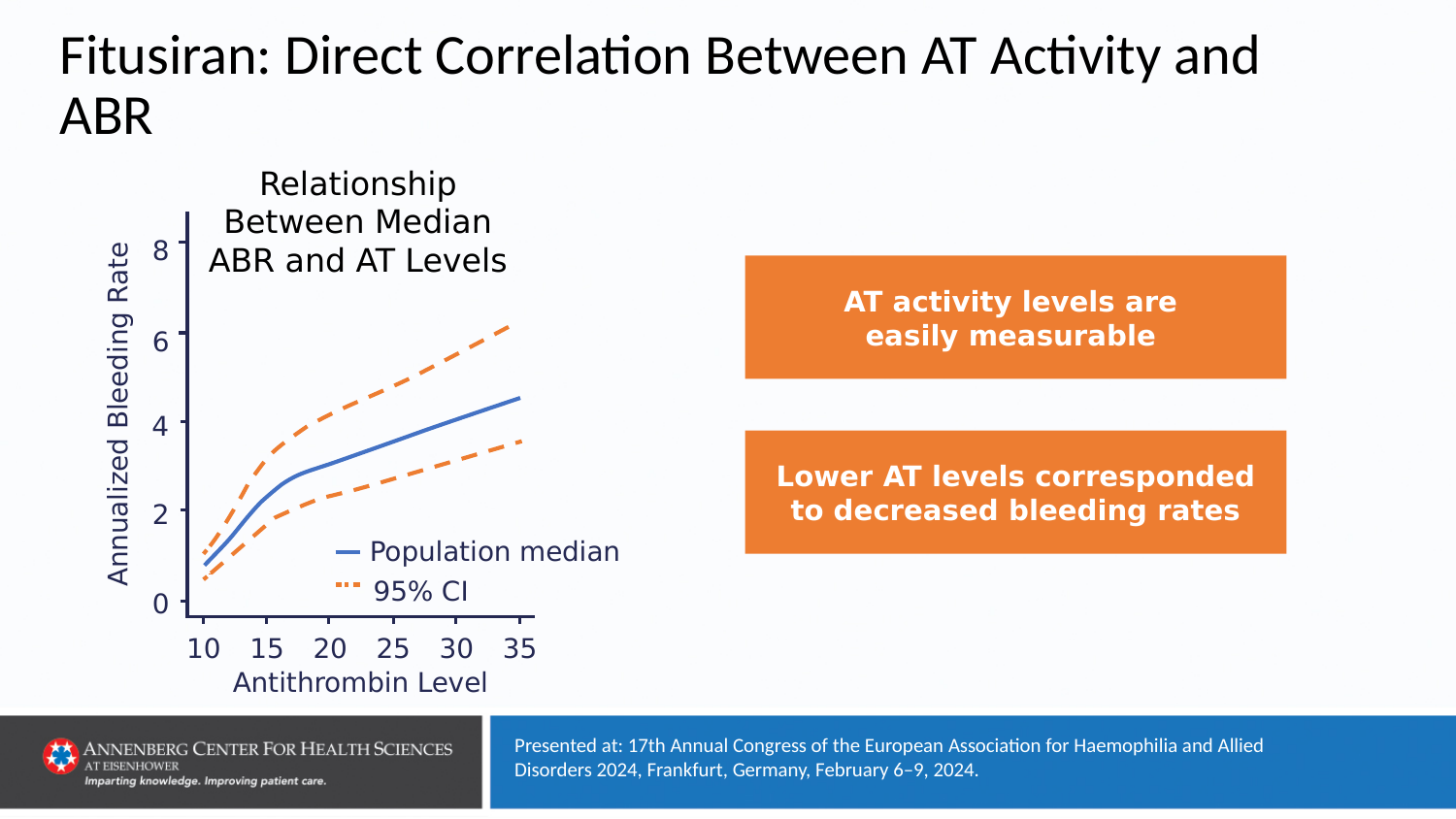

# Fitusiran: Direct Correlation Between AT Activity and ABR
Relationship Between Median ABR and AT Levels

8
6
4
2
0

AT activity levels are
easily measurable

Annualized Bleeding Rate

Lower AT levels corresponded to decreased bleeding rates

Population median

95% CI

10
15
20
25
30
35
Antithrombin Level
Presented at: 17th Annual Congress of the European Association for Haemophilia and Allied Disorders 2024, Frankfurt, Germany, February 6–9, 2024.